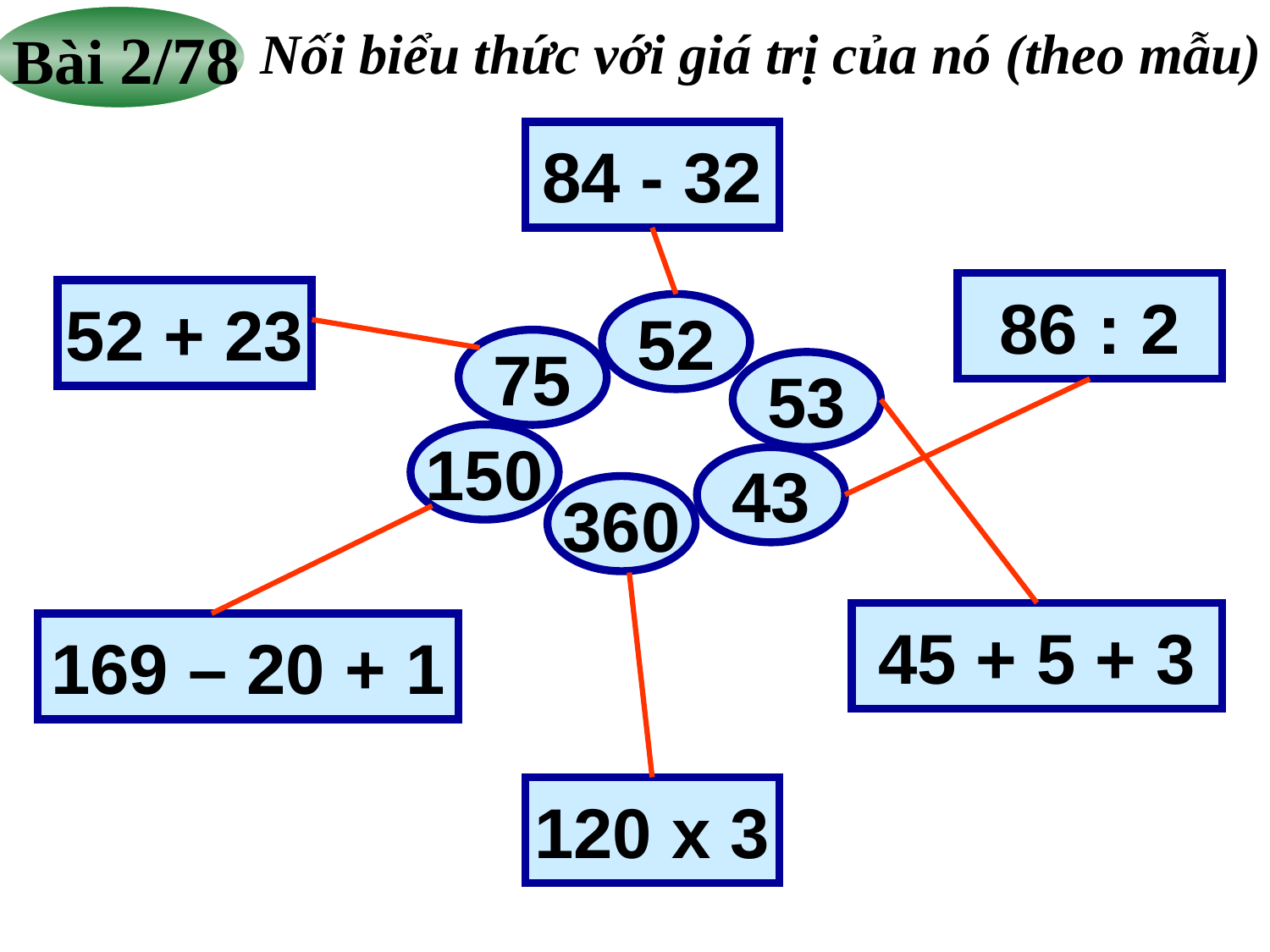

Bài 2/78
Nối biểu thức với giá trị của nó (theo mẫu)
84 - 32
86 : 2
52 + 23
52
75
53
150
43
360
45 + 5 + 3
169 – 20 + 1
120 x 3